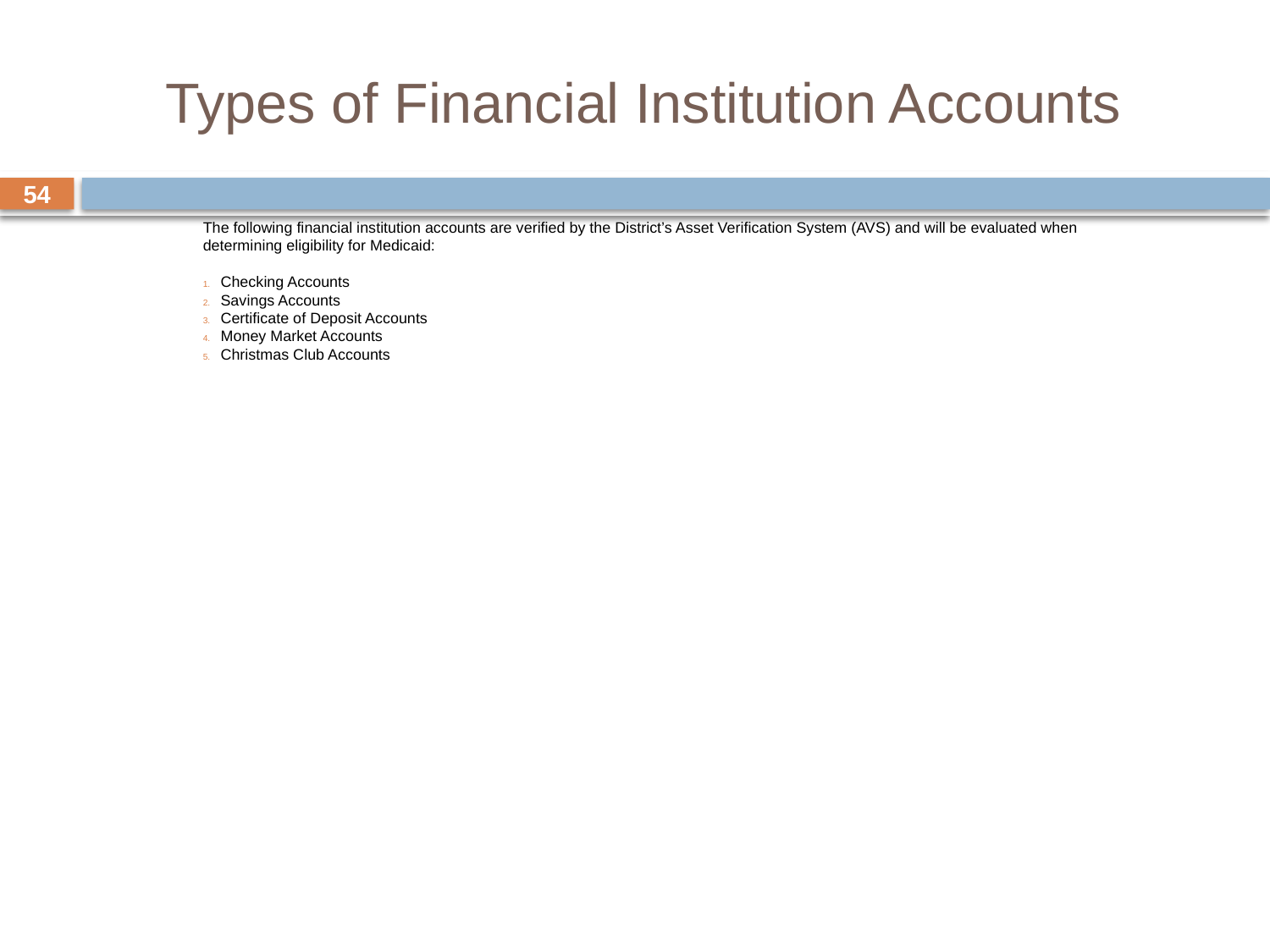

# Types of Financial Institution Accounts
54
The following financial institution accounts are verified by the District’s Asset Verification System (AVS) and will be evaluated when determining eligibility for Medicaid:

Checking Accounts
Savings Accounts
Certificate of Deposit Accounts
Money Market Accounts
Christmas Club Accounts